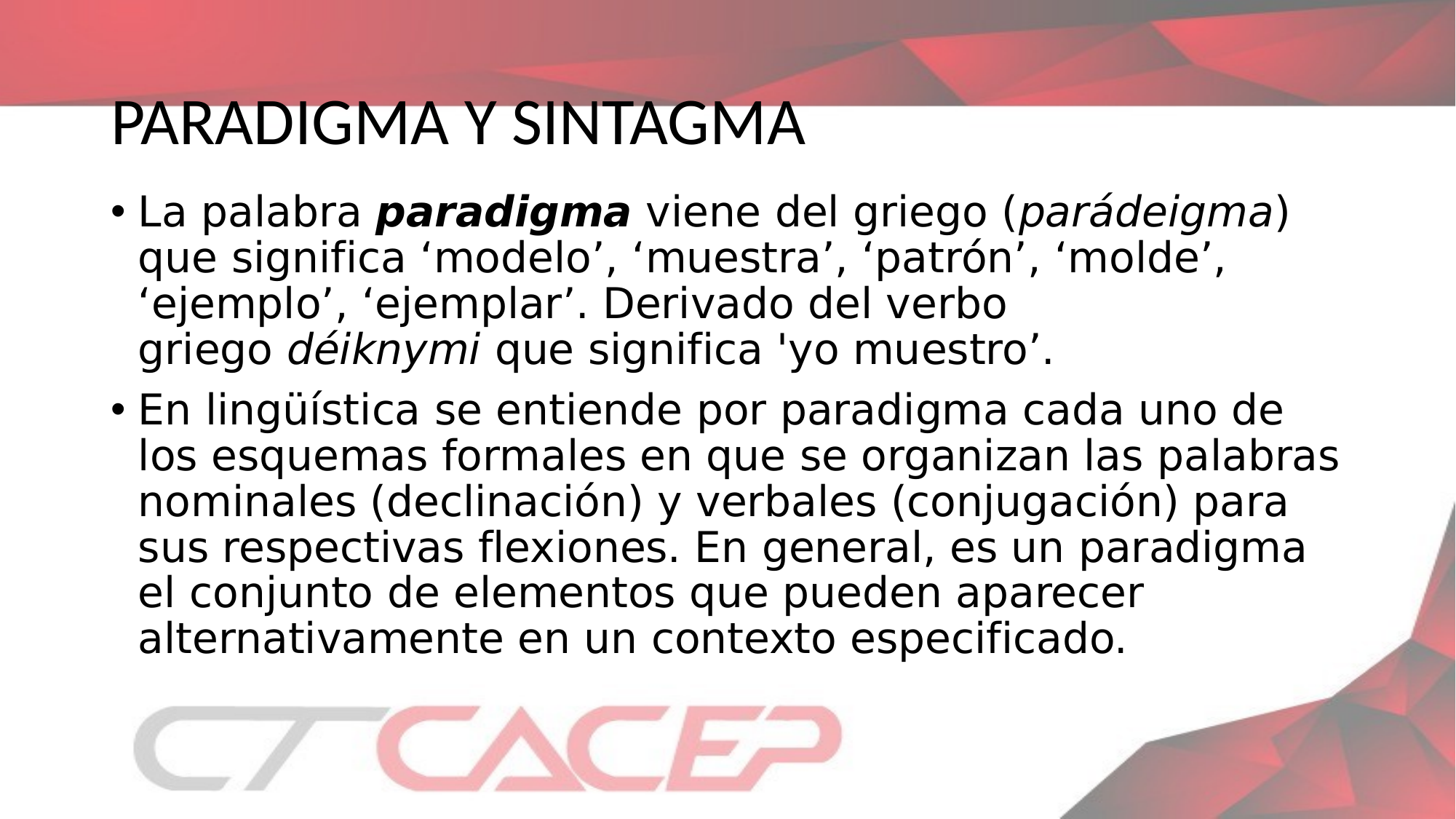

# PARADIGMA Y SINTAGMA
La palabra paradigma viene del griego (parádeigma) que significa ‘modelo’, ‘muestra’, ‘patrón’, ‘molde’, ‘ejemplo’, ‘ejemplar’. Derivado del verbo griego déiknymi que significa 'yo muestro’.
En lingüística se entiende por paradigma cada uno de los esquemas formales en que se organizan las palabras nominales (declinación) y verbales (conjugación) para sus respectivas flexiones. En general, es un paradigma el conjunto de elementos que pueden aparecer alternativamente en un contexto especificado.